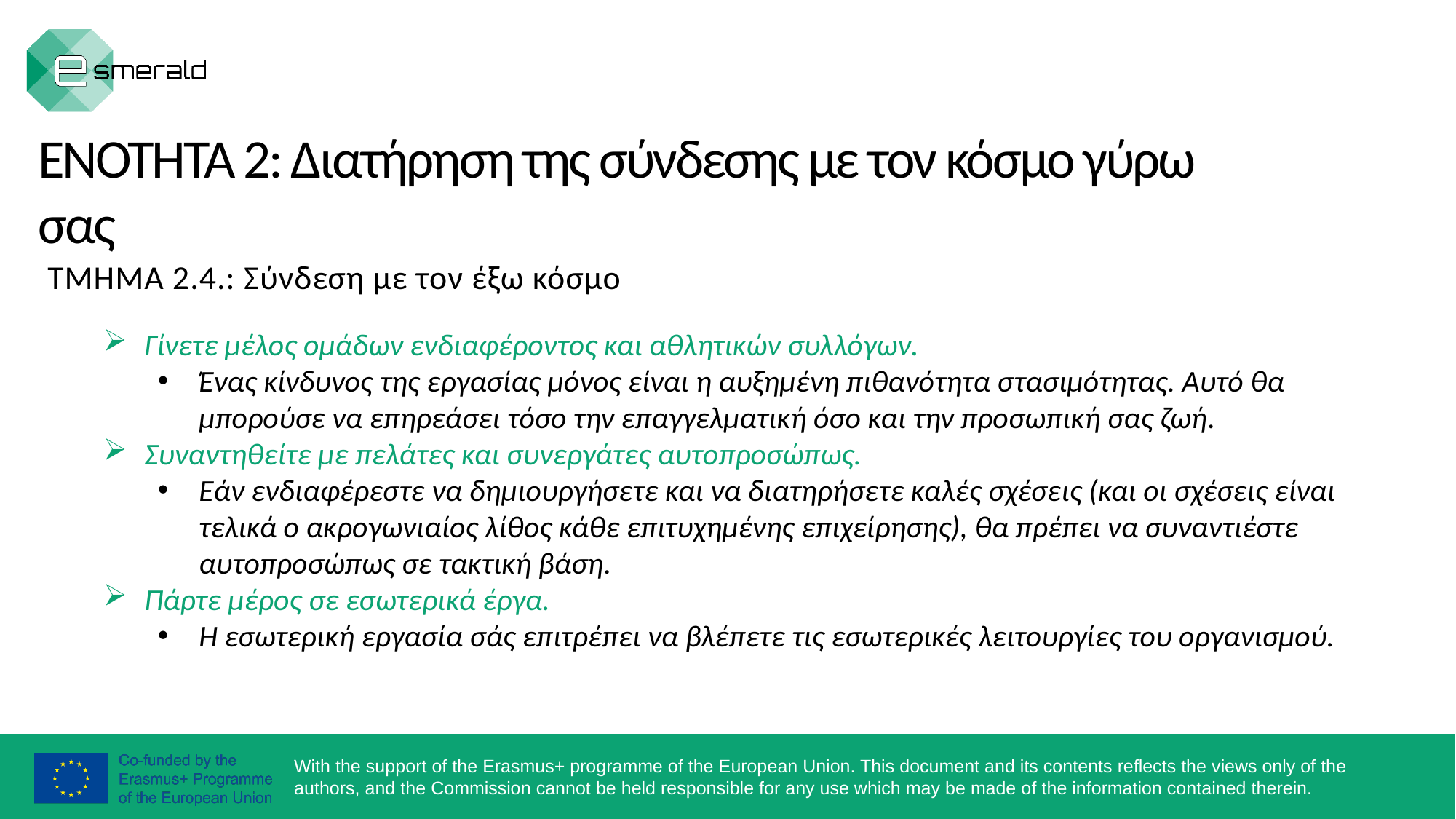

ΕΝΟΤΗΤΑ 2: Διατήρηση της σύνδεσης με τον κόσμο γύρω σας
ΤΜΗΜΑ 2.4.: Σύνδεση με τον έξω κόσμο
Γίνετε μέλος ομάδων ενδιαφέροντος και αθλητικών συλλόγων.
Ένας κίνδυνος της εργασίας μόνος είναι η αυξημένη πιθανότητα στασιμότητας. Αυτό θα μπορούσε να επηρεάσει τόσο την επαγγελματική όσο και την προσωπική σας ζωή.
Συναντηθείτε με πελάτες και συνεργάτες αυτοπροσώπως.
Εάν ενδιαφέρεστε να δημιουργήσετε και να διατηρήσετε καλές σχέσεις (και οι σχέσεις είναι τελικά ο ακρογωνιαίος λίθος κάθε επιτυχημένης επιχείρησης), θα πρέπει να συναντιέστε αυτοπροσώπως σε τακτική βάση.
Πάρτε μέρος σε εσωτερικά έργα.
Η εσωτερική εργασία σάς επιτρέπει να βλέπετε τις εσωτερικές λειτουργίες του οργανισμού.